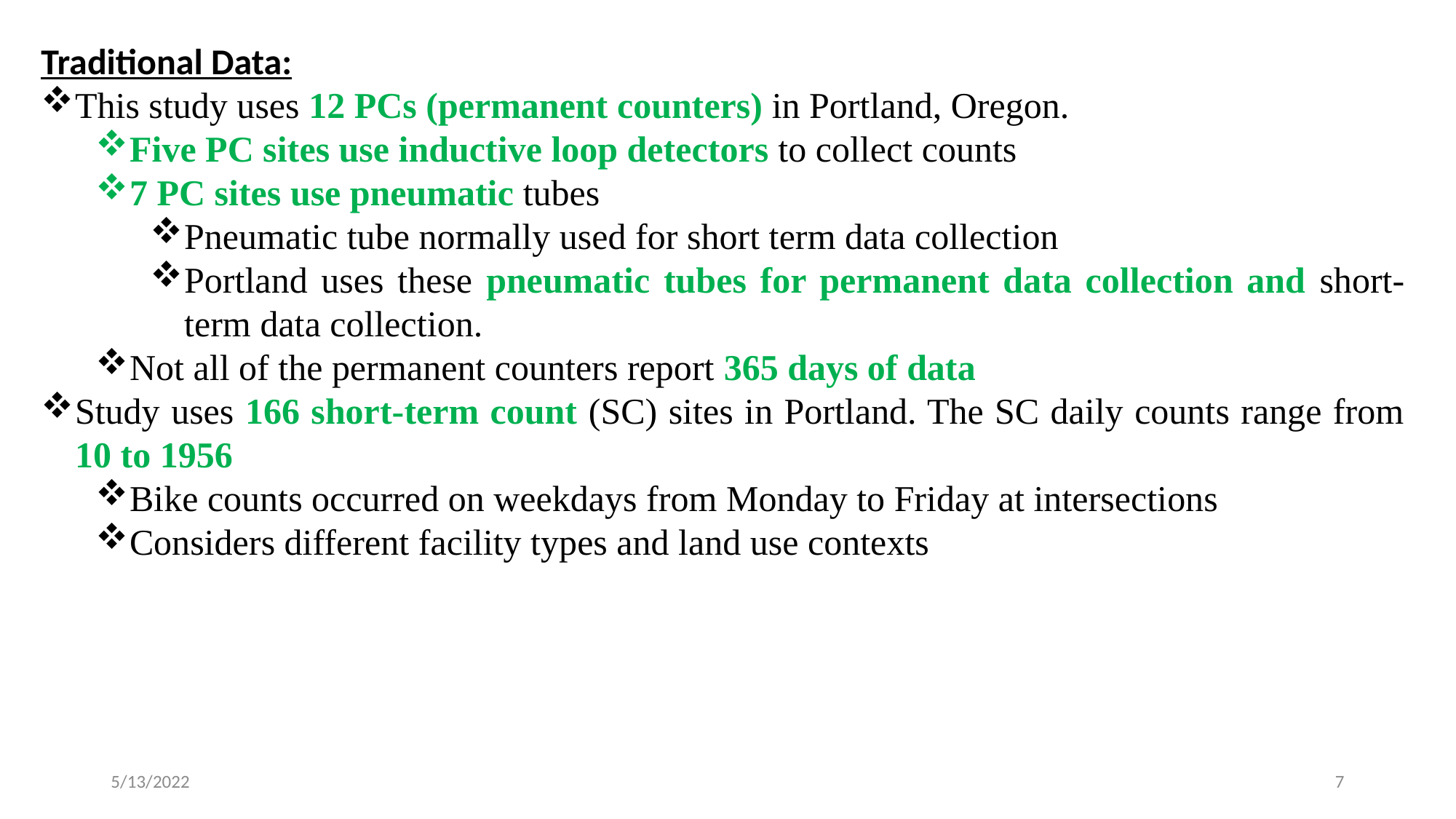

Traditional Data:
This study uses 12 PCs (permanent counters) in Portland, Oregon.
Five PC sites use inductive loop detectors to collect counts
7 PC sites use pneumatic tubes
Pneumatic tube normally used for short term data collection
Portland uses these pneumatic tubes for permanent data collection and short- term data collection.
Not all of the permanent counters report 365 days of data
Study uses 166 short-term count (SC) sites in Portland. The SC daily counts range from 10 to 1956
Bike counts occurred on weekdays from Monday to Friday at intersections
Considers different facility types and land use contexts
5/13/2022
7